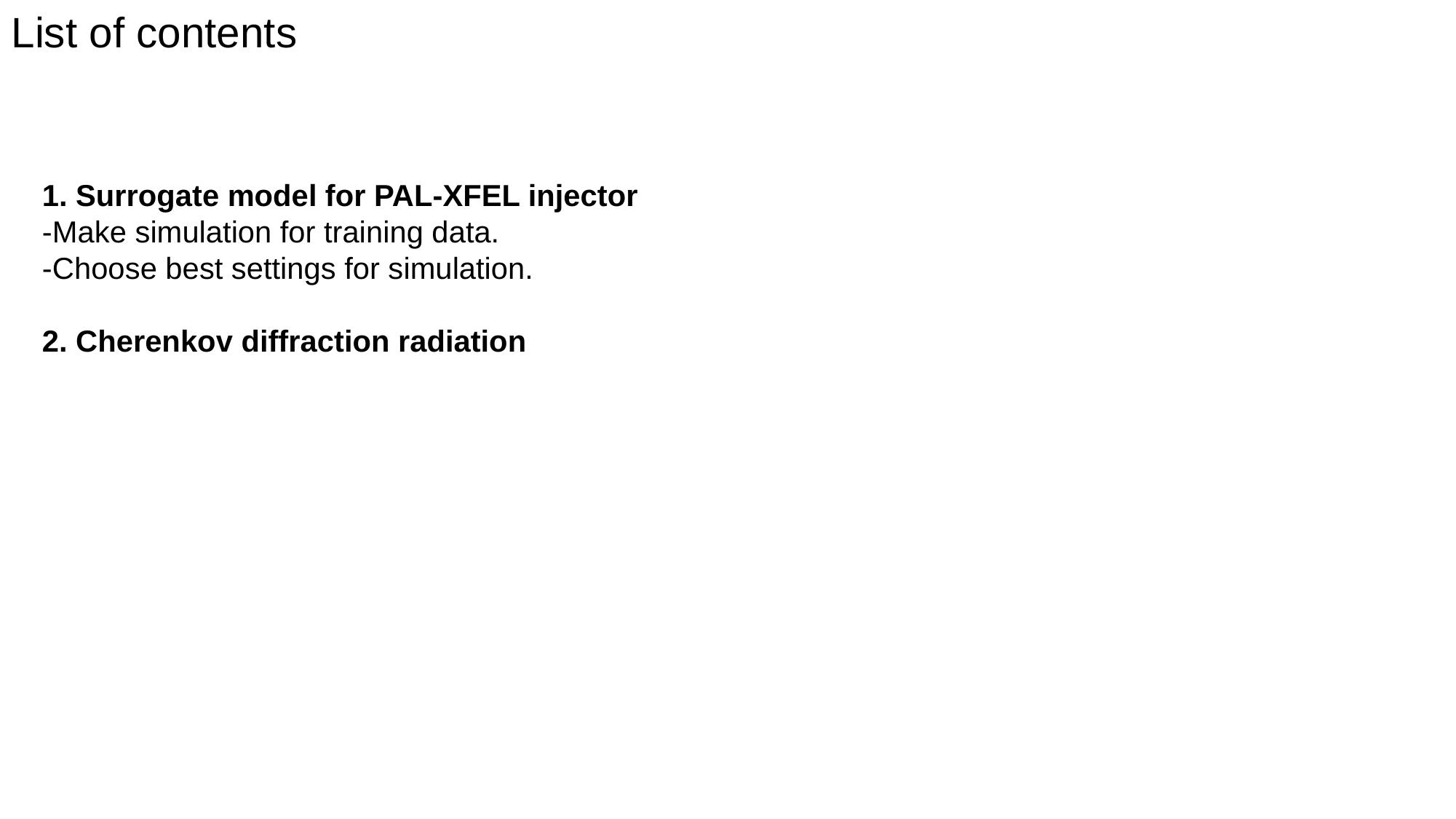

List of contents

1. Surrogate model for PAL-XFEL injector
-Make simulation for training data.
-Choose best settings for simulation.

2. Cherenkov diffraction radiation